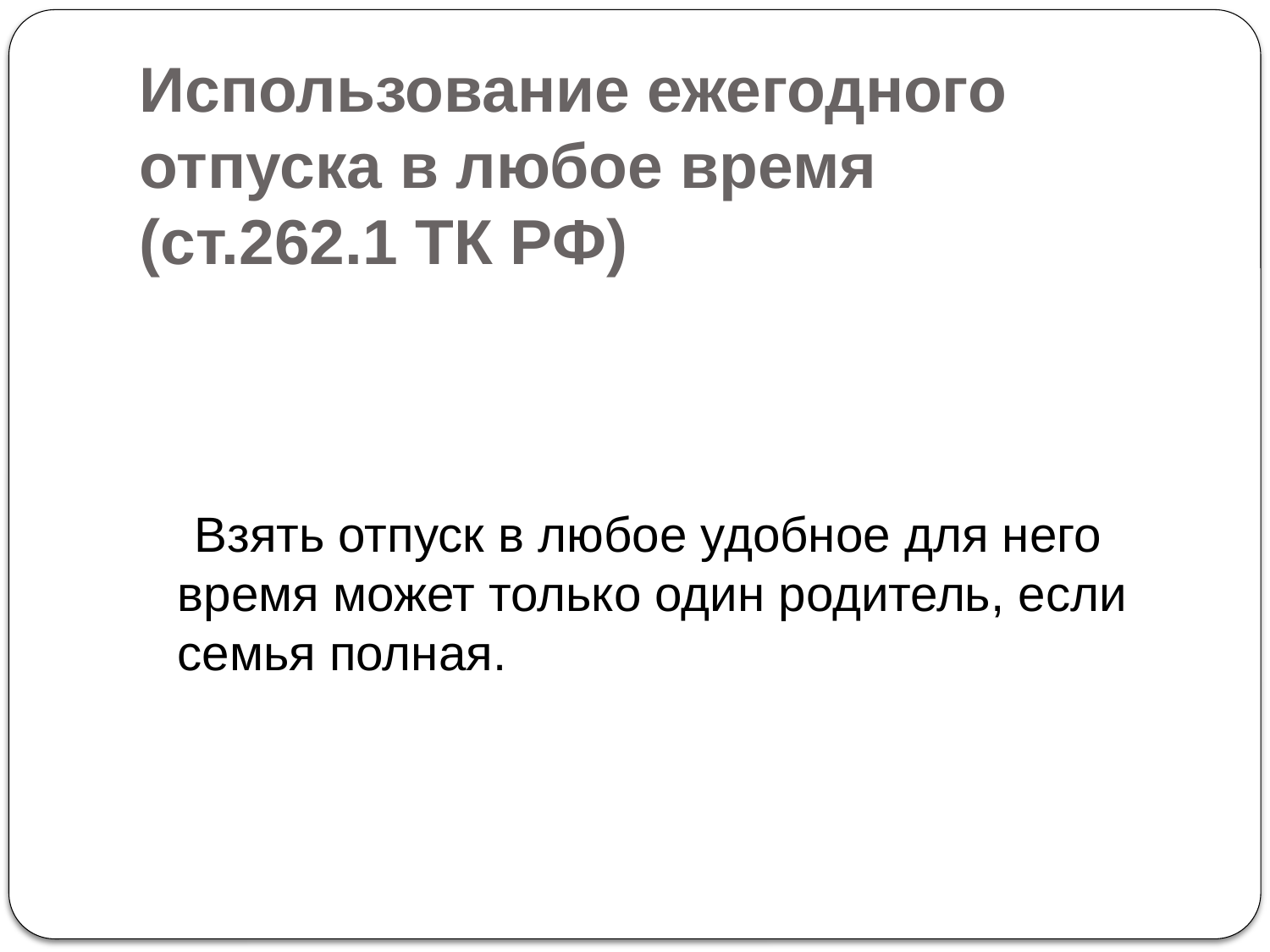

# Использование ежегодного отпуска в любое время (ст.262.1 ТК РФ)

    Взять отпуск в любое удобное для него время может только один родитель, если семья полная.